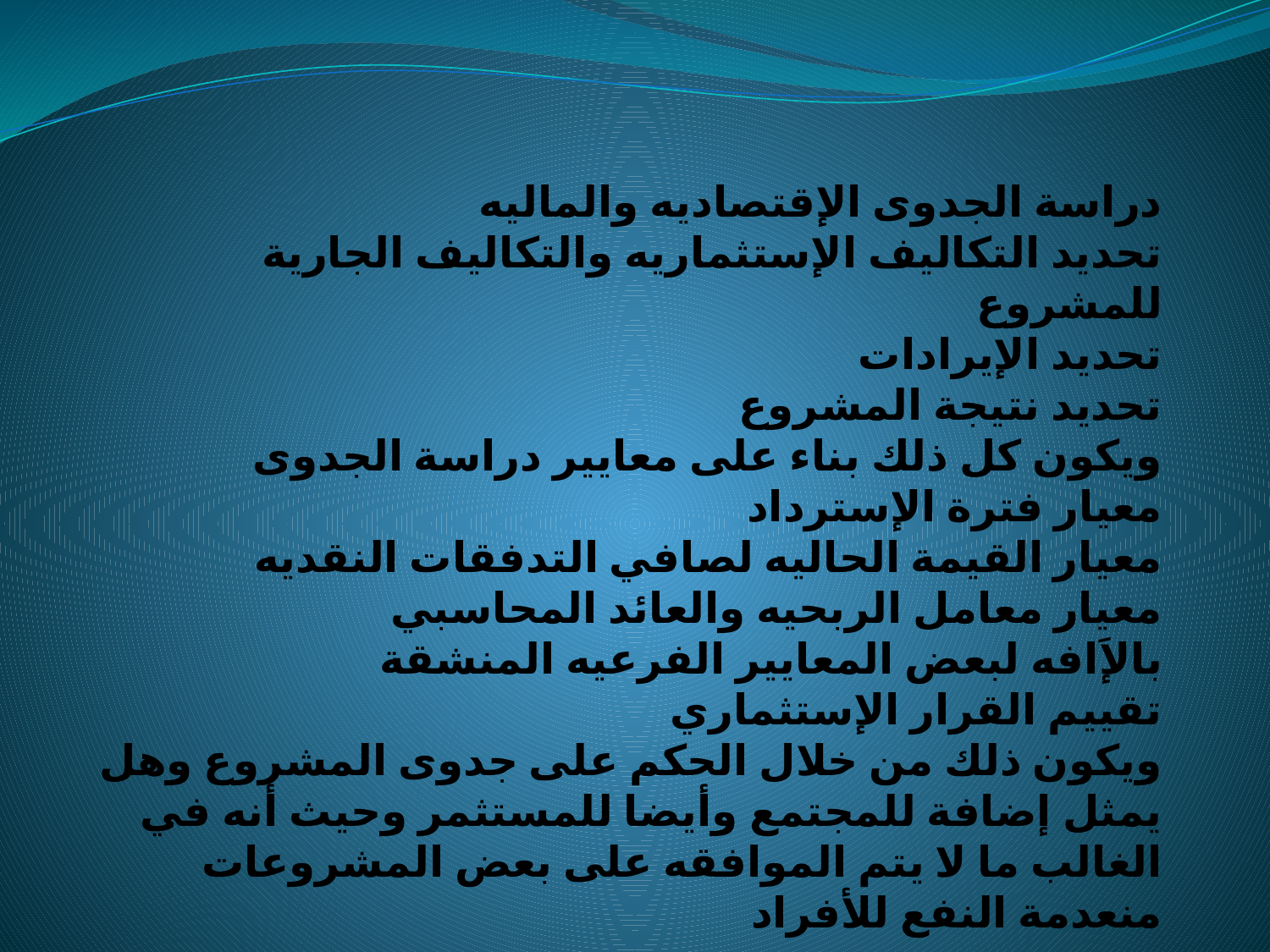

دراسة الجدوى الإقتصاديه والماليه
تحديد التكاليف الإستثماريه والتكاليف الجارية للمشروع
تحديد الإيرادات
تحديد نتيجة المشروع
ويكون كل ذلك بناء على معايير دراسة الجدوى
معيار فترة الإسترداد
معيار القيمة الحاليه لصافي التدفقات النقديه
معيار معامل الربحيه والعائد المحاسبي
بالإَافه لبعض المعايير الفرعيه المنشقة
تقييم القرار الإستثماري
ويكون ذلك من خلال الحكم على جدوى المشروع وهل يمثل إضافة للمجتمع وأيضا للمستثمر وحيث أنه في الغالب ما لا يتم الموافقه على بعض المشروعات منعدمة النفع للأفراد
#